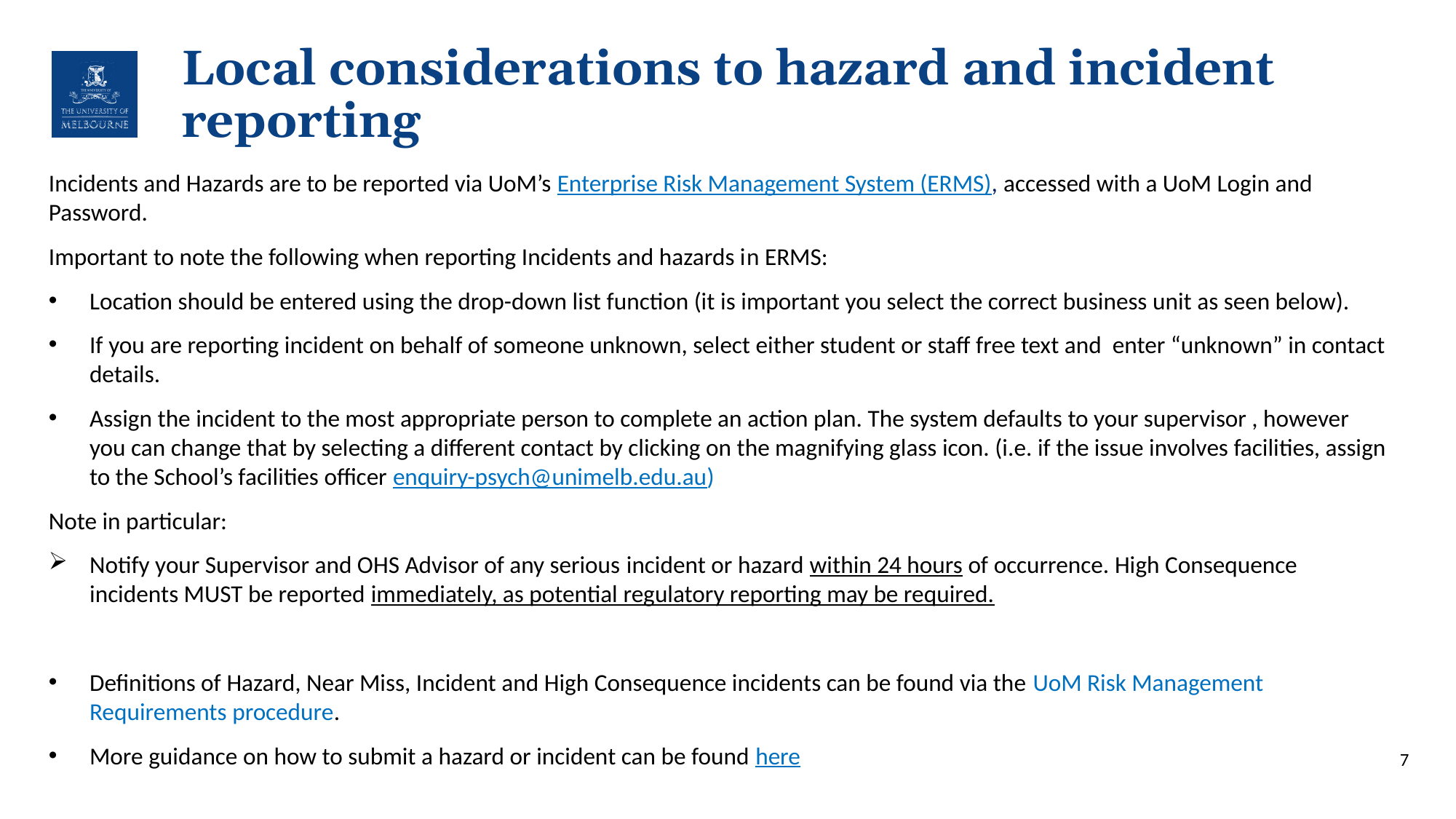

# Local considerations to hazard and incident reporting
Incidents and Hazards are to be reported via UoM’s Enterprise Risk Management System (ERMS), accessed with a UoM Login and Password.
Important to note the following when reporting Incidents and hazards in ERMS:
Location should be entered using the drop-down list function (it is important you select the correct business unit as seen below).
If you are reporting incident on behalf of someone unknown, select either student or staff free text and  enter “unknown” in contact details.
Assign the incident to the most appropriate person to complete an action plan. The system defaults to your supervisor , however you can change that by selecting a different contact by clicking on the magnifying glass icon. (i.e. if the issue involves facilities, assign to the School’s facilities officer enquiry-psych@unimelb.edu.au)
Note in particular:
Notify your Supervisor and OHS Advisor of any serious incident or hazard within 24 hours of occurrence. High Consequence incidents MUST be reported immediately, as potential regulatory reporting may be required. ​

Definitions of Hazard, Near Miss, Incident and High Consequence incidents can be found via the UoM Risk Management Requirements procedure.
More guidance on how to submit a hazard or incident can be found here
7